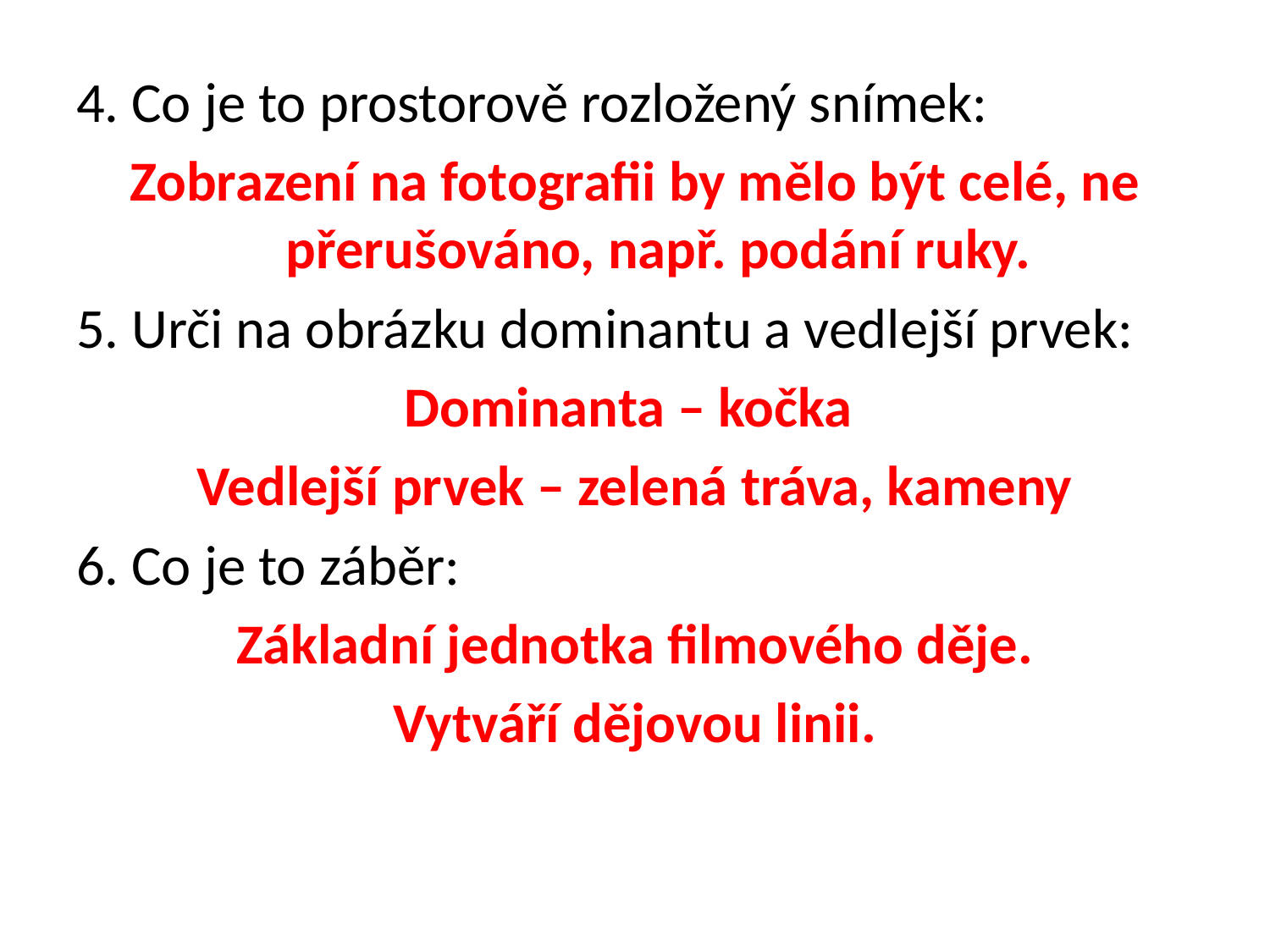

4. Co je to prostorově rozložený snímek:
Zobrazení na fotografii by mělo být celé, ne přerušováno, např. podání ruky.
5. Urči na obrázku dominantu a vedlejší prvek:
Dominanta – kočka
Vedlejší prvek – zelená tráva, kameny
6. Co je to záběr:
Základní jednotka filmového děje.
Vytváří dějovou linii.